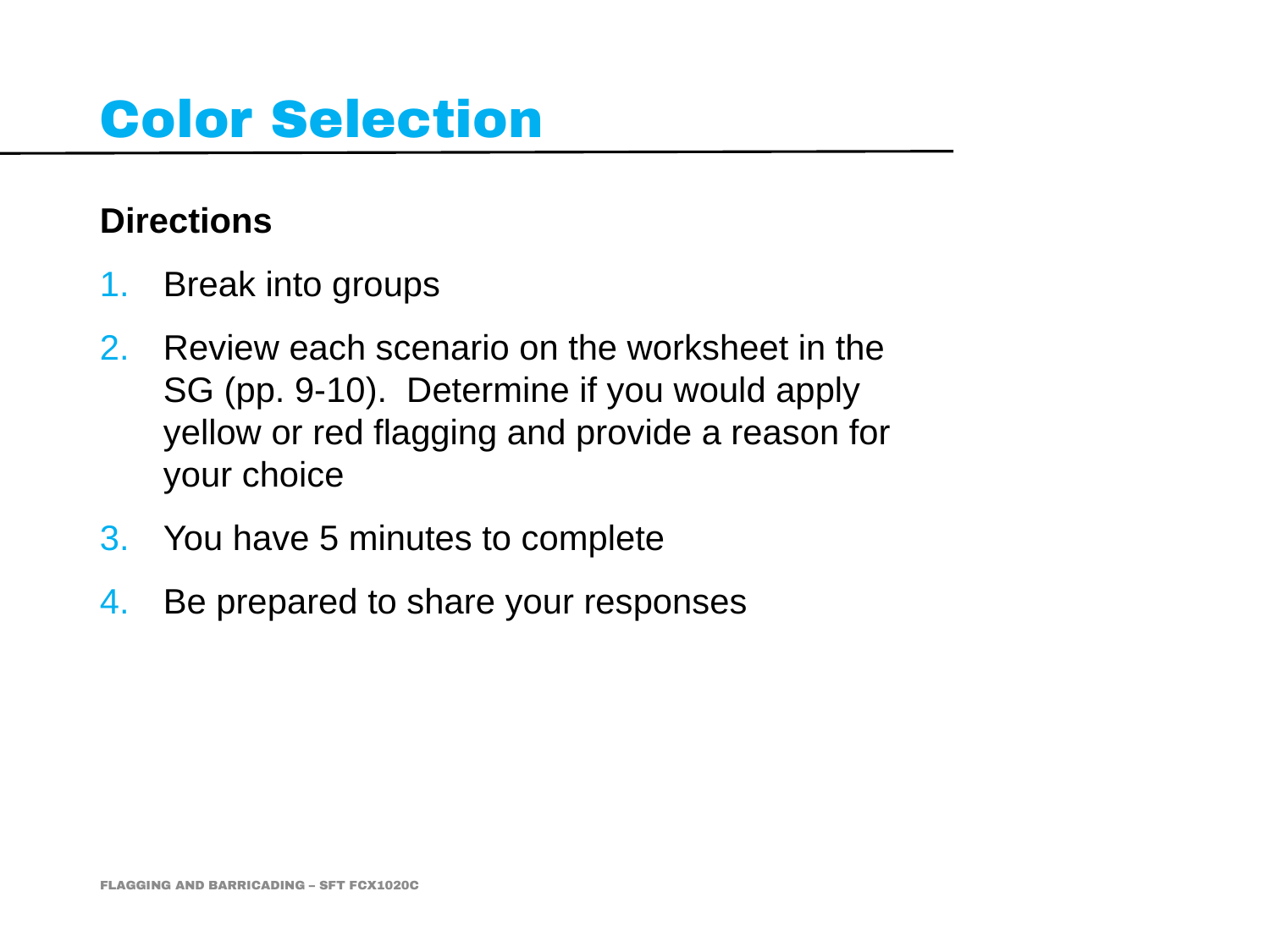

Color Selection
Directions
Break into groups
Review each scenario on the worksheet in the SG (pp. 9-10).  Determine if you would apply yellow or red flagging and provide a reason for your choice
You have 5 minutes to complete
Be prepared to share your responses
Activity 2
FLAGGING AND BARRICADING – SFT FCX1020C